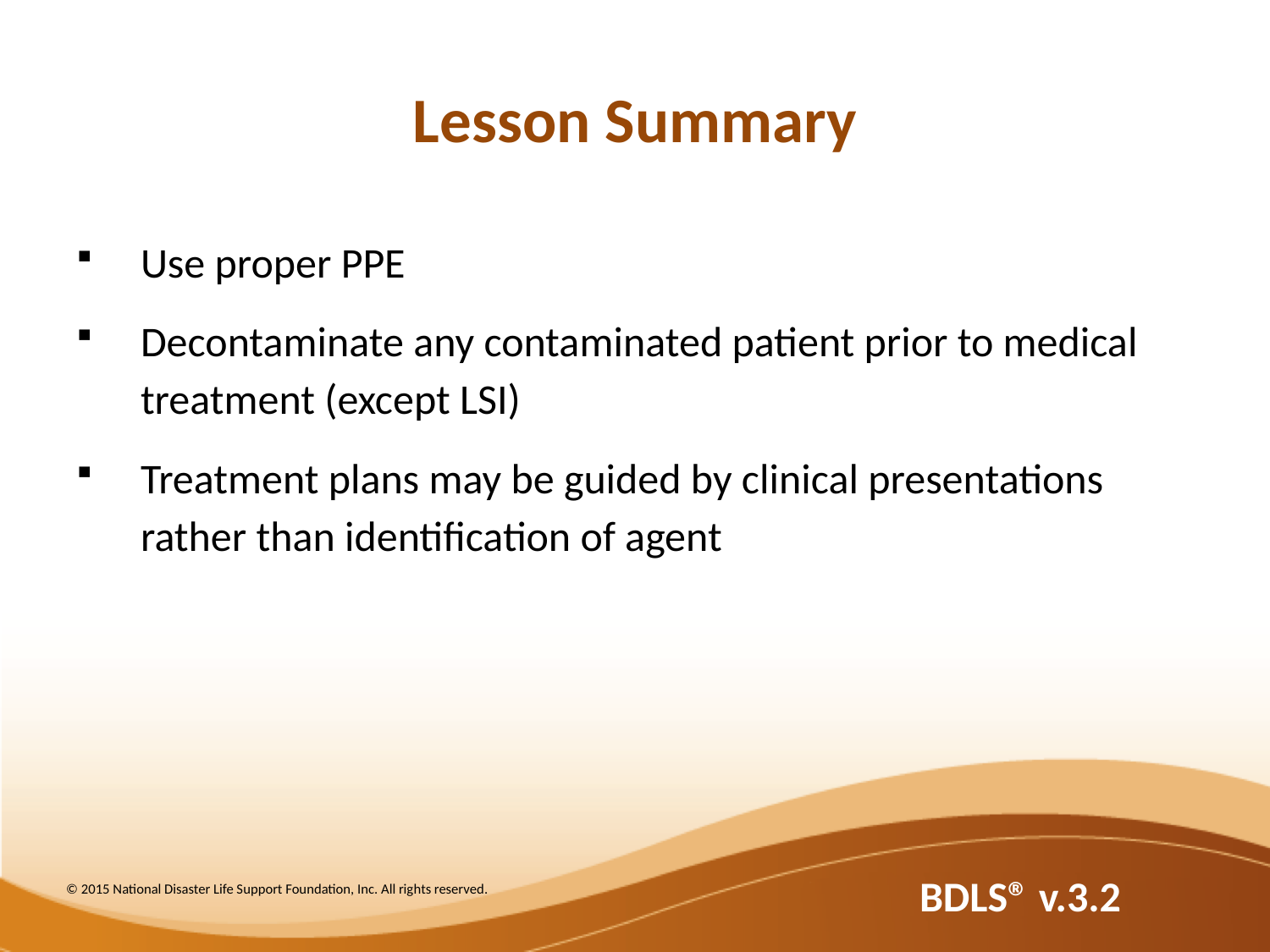

Lesson Summary
Use proper PPE
Decontaminate any contaminated patient prior to medical treatment (except LSI)
Treatment plans may be guided by clinical presentations rather than identification of agent